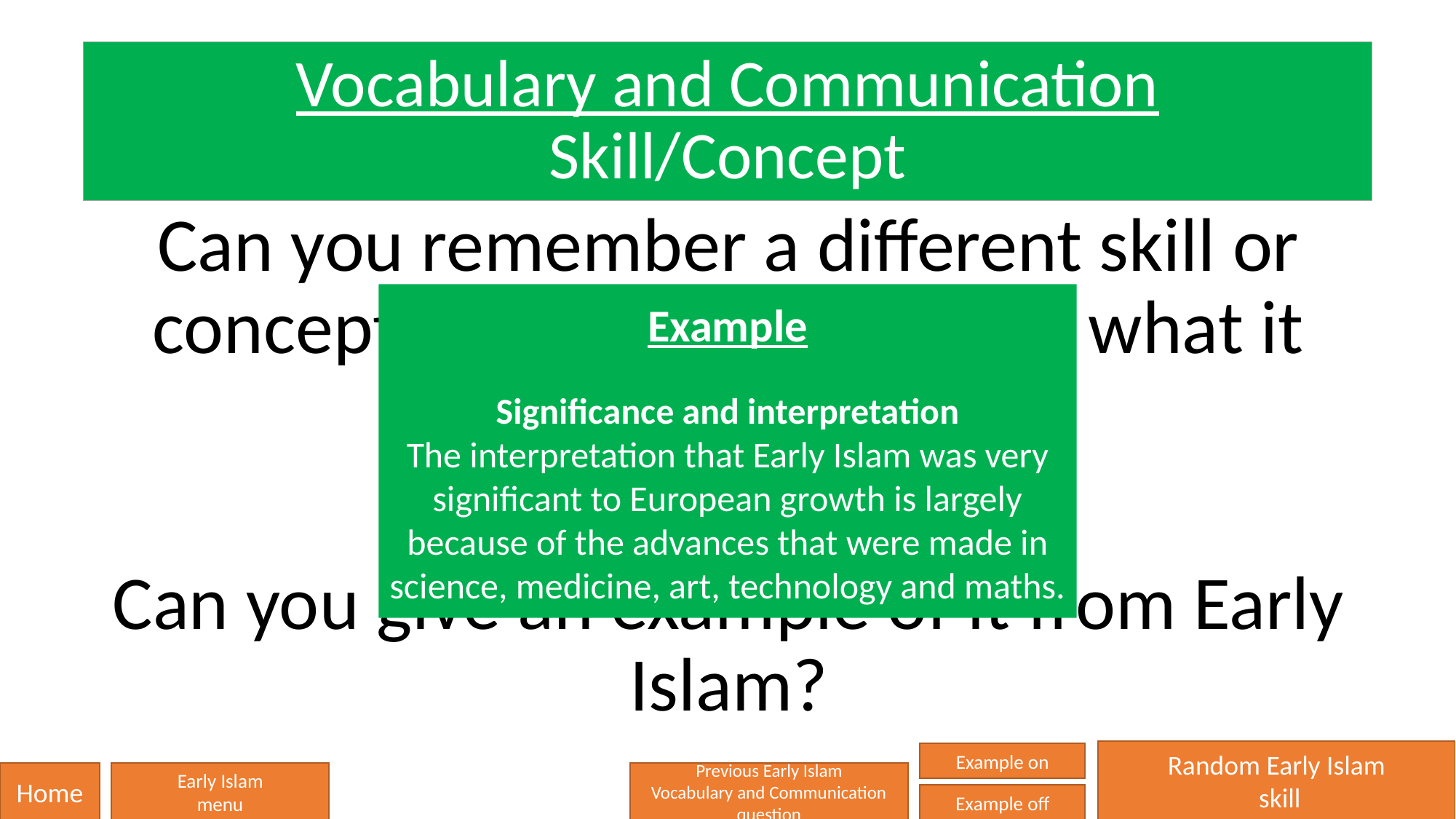

# Vocabulary and Communication Skill/Concept
Can you remember a different skill or concept in history and explain what it means?

Can you give an example of it from Early Islam?
Example

Significance and interpretation
The interpretation that Early Islam was very significant to European growth is largely because of the advances that were made in science, medicine, art, technology and maths.
Random Early Islam
 skill
Example on
Home
Early Islam
menu
Previous Early Islam
Vocabulary and Communication question
Example off